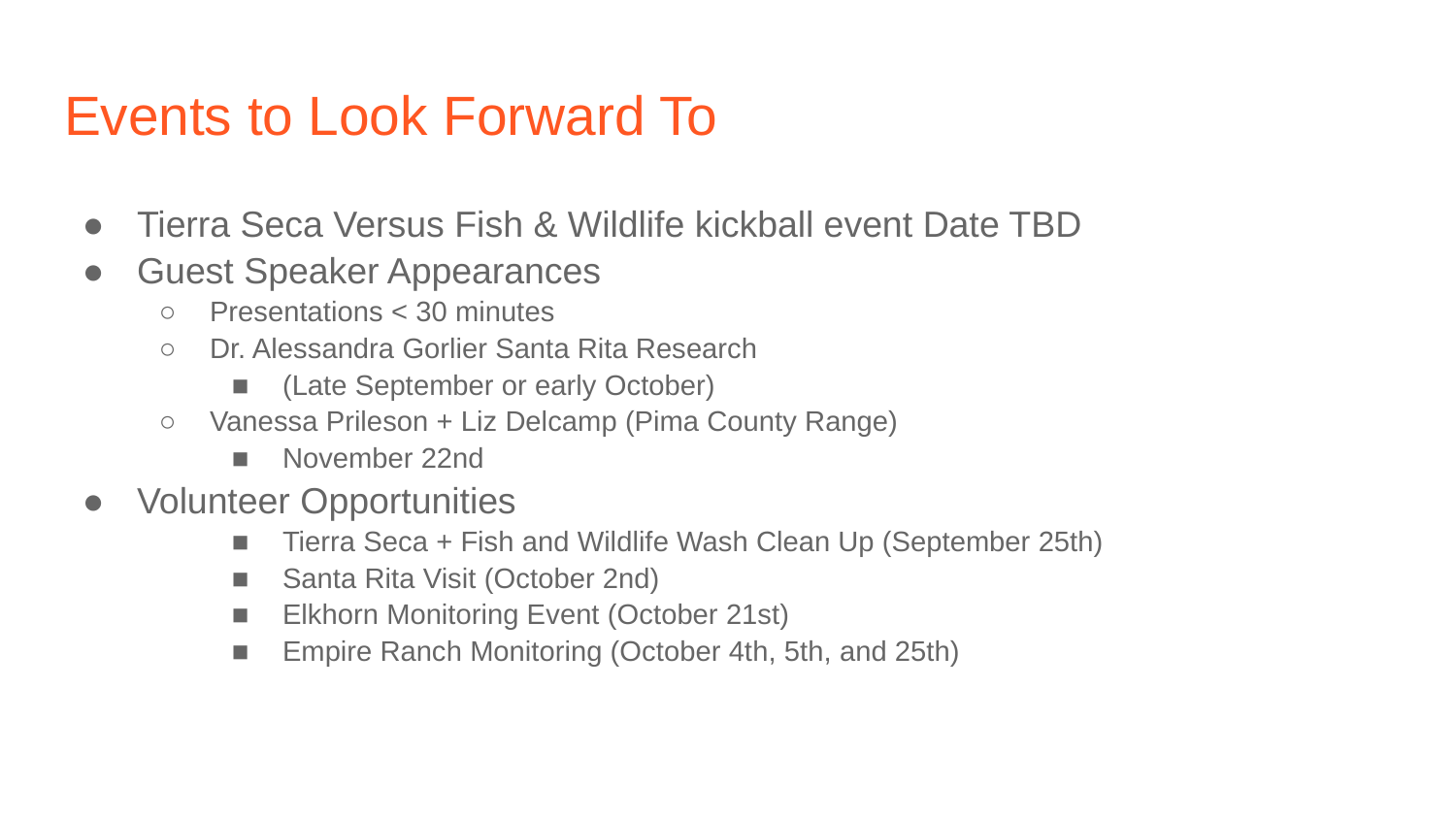

# Events to Look Forward To
Tierra Seca Versus Fish & Wildlife kickball event Date TBD
Guest Speaker Appearances
Presentations < 30 minutes
Dr. Alessandra Gorlier Santa Rita Research
(Late September or early October)
Vanessa Prileson + Liz Delcamp (Pima County Range)
November 22nd
Volunteer Opportunities
Tierra Seca + Fish and Wildlife Wash Clean Up (September 25th)
Santa Rita Visit (October 2nd)
Elkhorn Monitoring Event (October 21st)
Empire Ranch Monitoring (October 4th, 5th, and 25th)